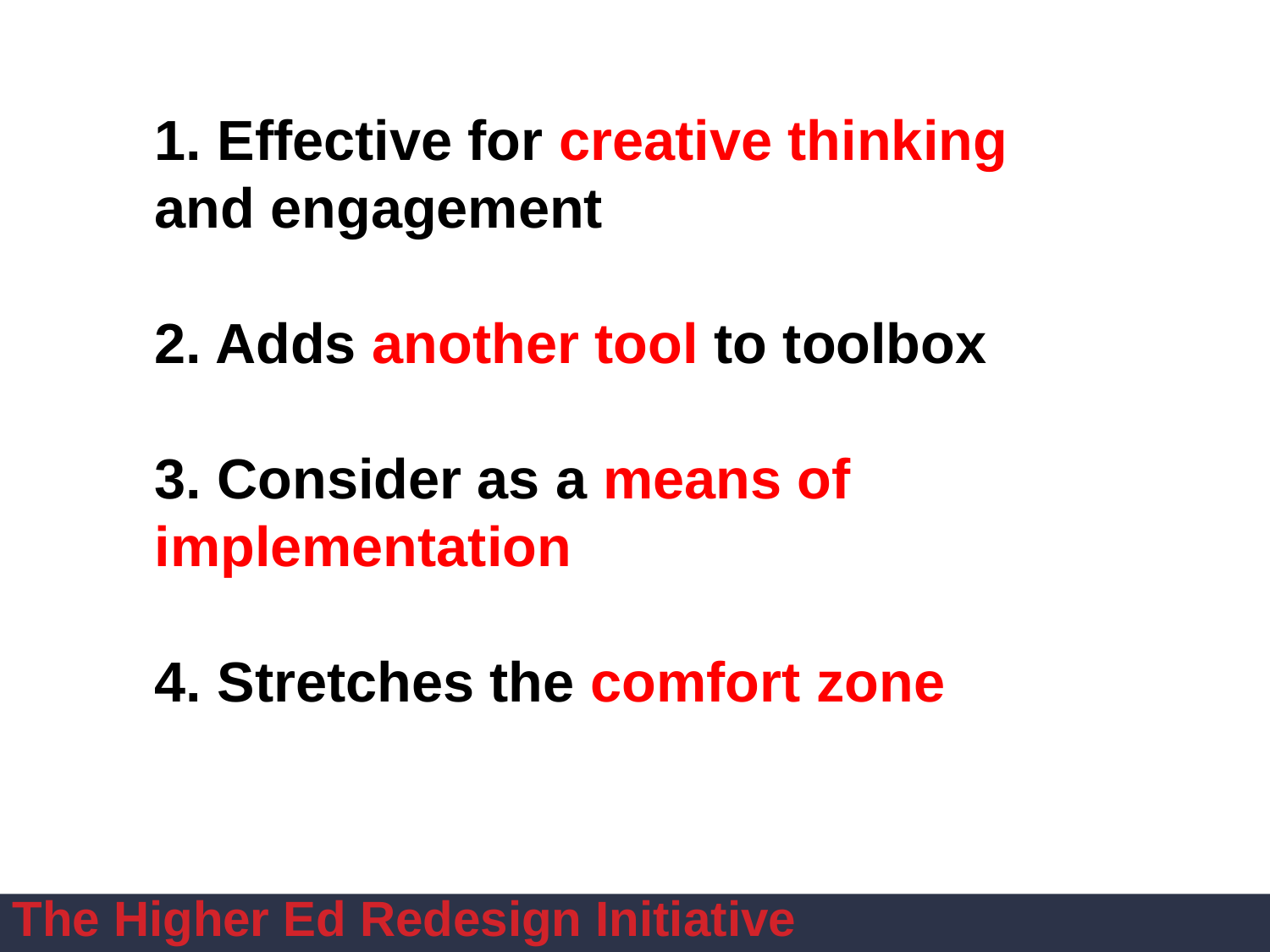

# 1. Effective for creative thinking and engagement 2. Adds another tool to toolboxn the toolbox 3. Consider as a means of implementation 4. Stretches the comfort zone of participants

The Higher Ed Redesign Initiative